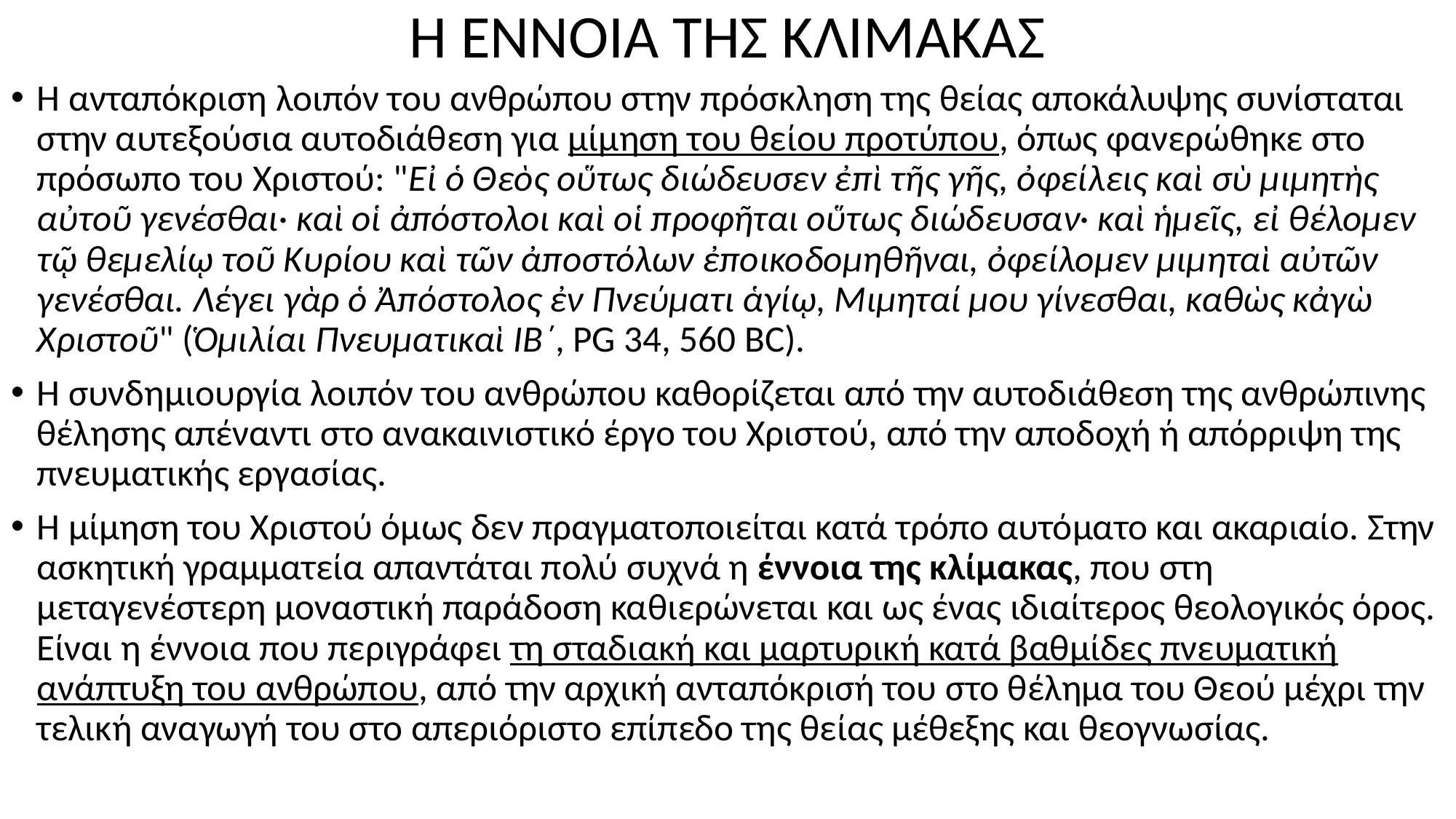

# Η ΕΝΝΟΙΑ ΤΗΣ ΚΛΙΜΑΚΑΣ
Η ανταπόκριση λοιπόν του ανθρώπου στην πρόσκληση της θείας αποκάλυψης συνίσταται στην αυτεξούσια αυτοδιάθεση για μίμηση του θείου προτύπου, όπως φανερώθηκε στο πρόσωπο του Χριστού: "Εἰ ὁ Θεὸς οὕτως διώδευσεν ἐπὶ τῆς γῆς, ὀφείλεις καὶ σὺ μιμητὴς αὐτοῦ γενέσθαι· καὶ οἱ ἀπόστολοι καὶ οἱ προφῆται οὕτως διώδευσαν· καὶ ἡμεῖς, εἰ θέλομεν τῷ θεμελίῳ τοῦ Κυρίου καὶ τῶν ἀποστόλων ἐποικοδομηθῆναι, ὀφείλομεν μιμηταὶ αὐτῶν γενέσθαι. Λέγει γὰρ ὁ Ἀπόστολος ἐν Πνεύματι ἁγίῳ, Μιμηταί μου γίνεσθαι, καθὼς κἀγὼ Χριστοῦ" (Ὁμιλίαι Πνευματικαὶ ΙΒ΄, PG 34, 560 BC).
Η συνδημιουργία λοιπόν του ανθρώπου καθορίζεται από την αυτοδιάθεση της ανθρώπινης θέλησης απέναντι στο ανακαινιστικό έργο του Χριστού, από την αποδοχή ή απόρριψη της πνευματικής εργασίας.
Η μίμηση του Χριστού όμως δεν πραγματοποιείται κατά τρόπο αυτόματο και ακαριαίο. Στην ασκητική γραμματεία απαντάται πολύ συχνά η έννοια της κλίμακας, που στη μεταγενέστερη μοναστική παράδοση καθιερώνεται και ως ένας ιδιαίτερος θεολογικός όρος. Είναι η έννοια που περιγράφει τη σταδιακή και μαρτυρική κατά βαθμίδες πνευματική ανάπτυξη του ανθρώπου, από την αρχική ανταπόκρισή του στο θέλημα του Θεού μέχρι την τελική αναγωγή του στο απεριόριστο επίπεδο της θείας μέθεξης και θεογνωσίας.